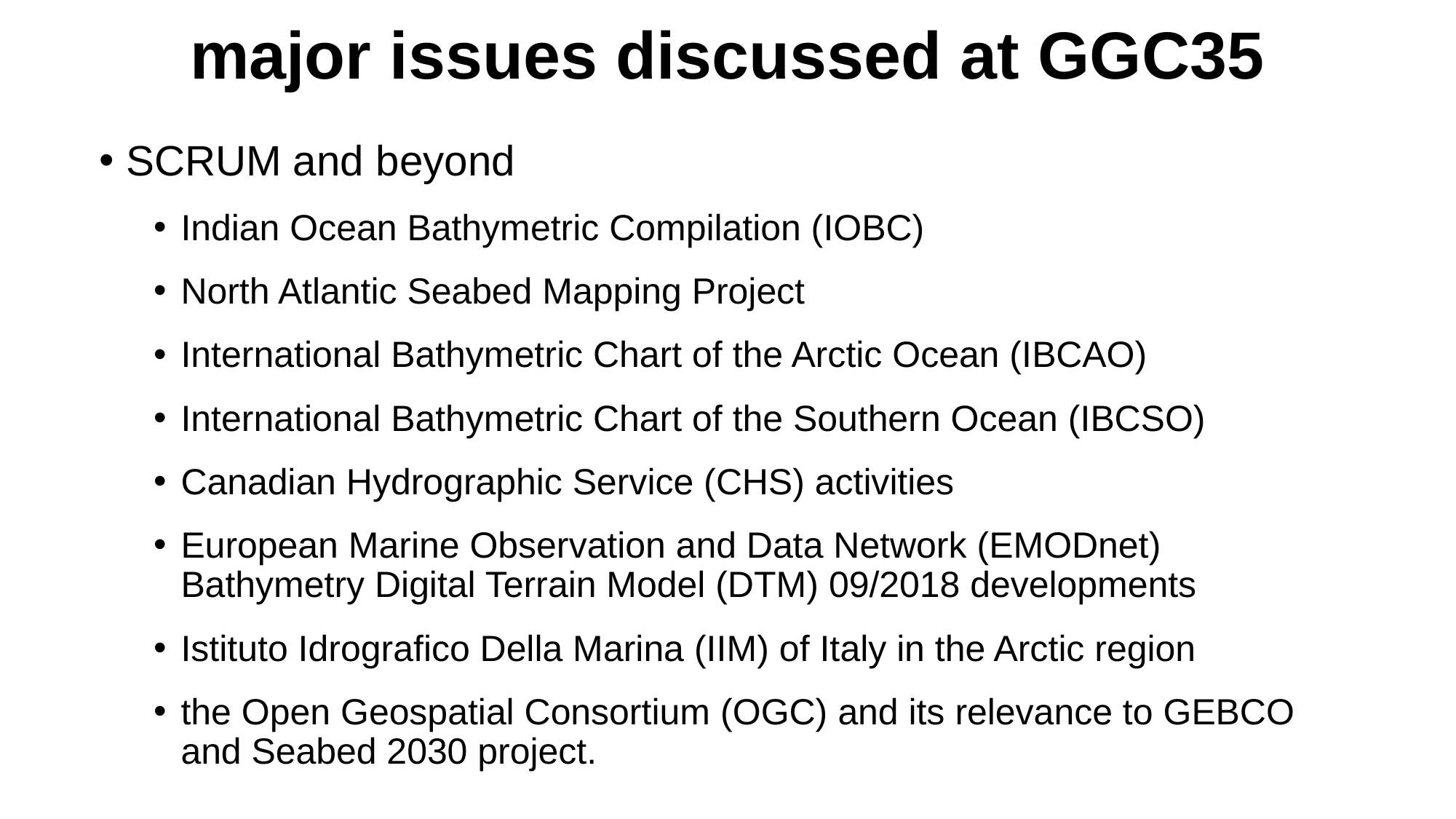

# major issues discussed at GGC35
SCRUM and beyond
Indian Ocean Bathymetric Compilation (IOBC)
North Atlantic Seabed Mapping Project
International Bathymetric Chart of the Arctic Ocean (IBCAO)
International Bathymetric Chart of the Southern Ocean (IBCSO)
Canadian Hydrographic Service (CHS) activities
European Marine Observation and Data Network (EMODnet) Bathymetry Digital Terrain Model (DTM) 09/2018 developments
Istituto Idrografico Della Marina (IIM) of Italy in the Arctic region
the Open Geospatial Consortium (OGC) and its relevance to GEBCO and Seabed 2030 project.